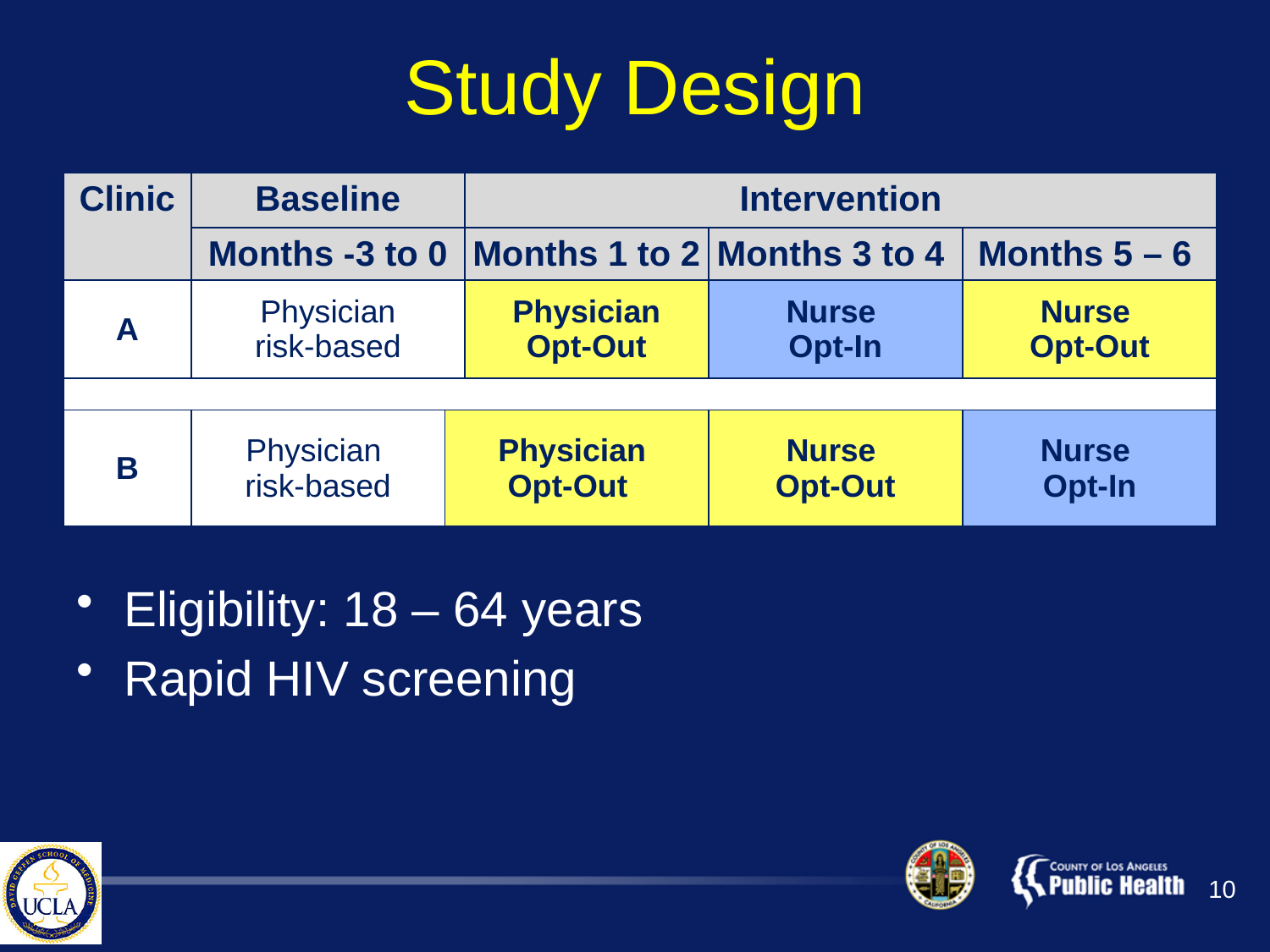

# Study Design
| Clinic | Baseline |  | Intervention |  |  |
| --- | --- | --- | --- | --- | --- |
|  | Months -3 to 0 |  | Months 1 to 2 | Months 3 to 4 | Months 5 – 6 |
| A | Physician risk-based |  | Physician Opt-Out | Nurse Opt-In | Nurse Opt-Out |
|  |  |  |  |  |  |
| B | Physician risk-based | Physician Opt-Out |  | Nurse Opt-Out | Nurse Opt-In |

Eligibility: 18 – 64 years
Rapid HIV screening

10